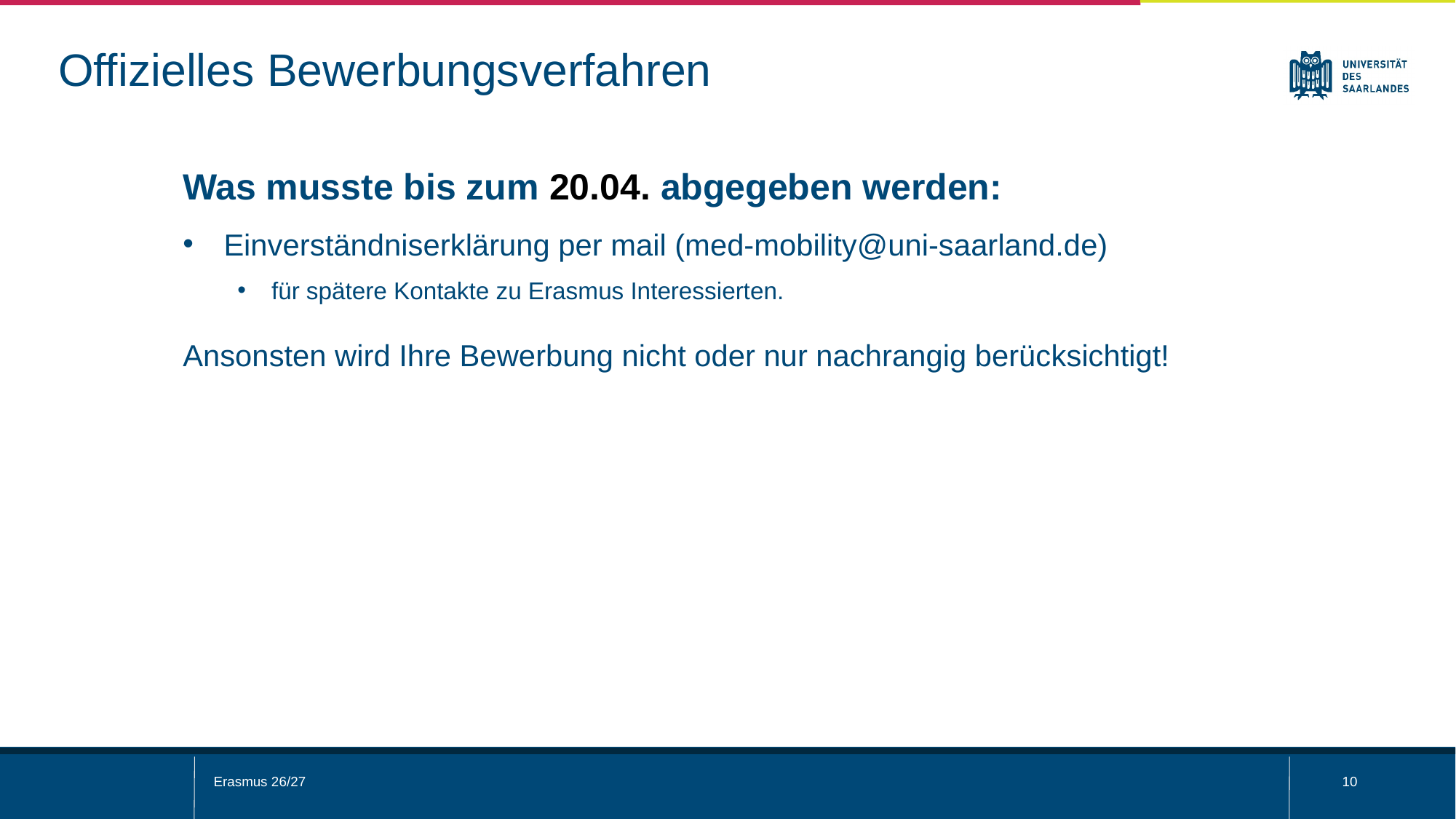

Offizielles Bewerbungsverfahren
Was musste bis zum 20.04. abgegeben werden:
Einverständniserklärung per mail (med-mobility@uni-saarland.de)
für spätere Kontakte zu Erasmus Interessierten.
Ansonsten wird Ihre Bewerbung nicht oder nur nachrangig berücksichtigt!

Erasmus 26/27
10